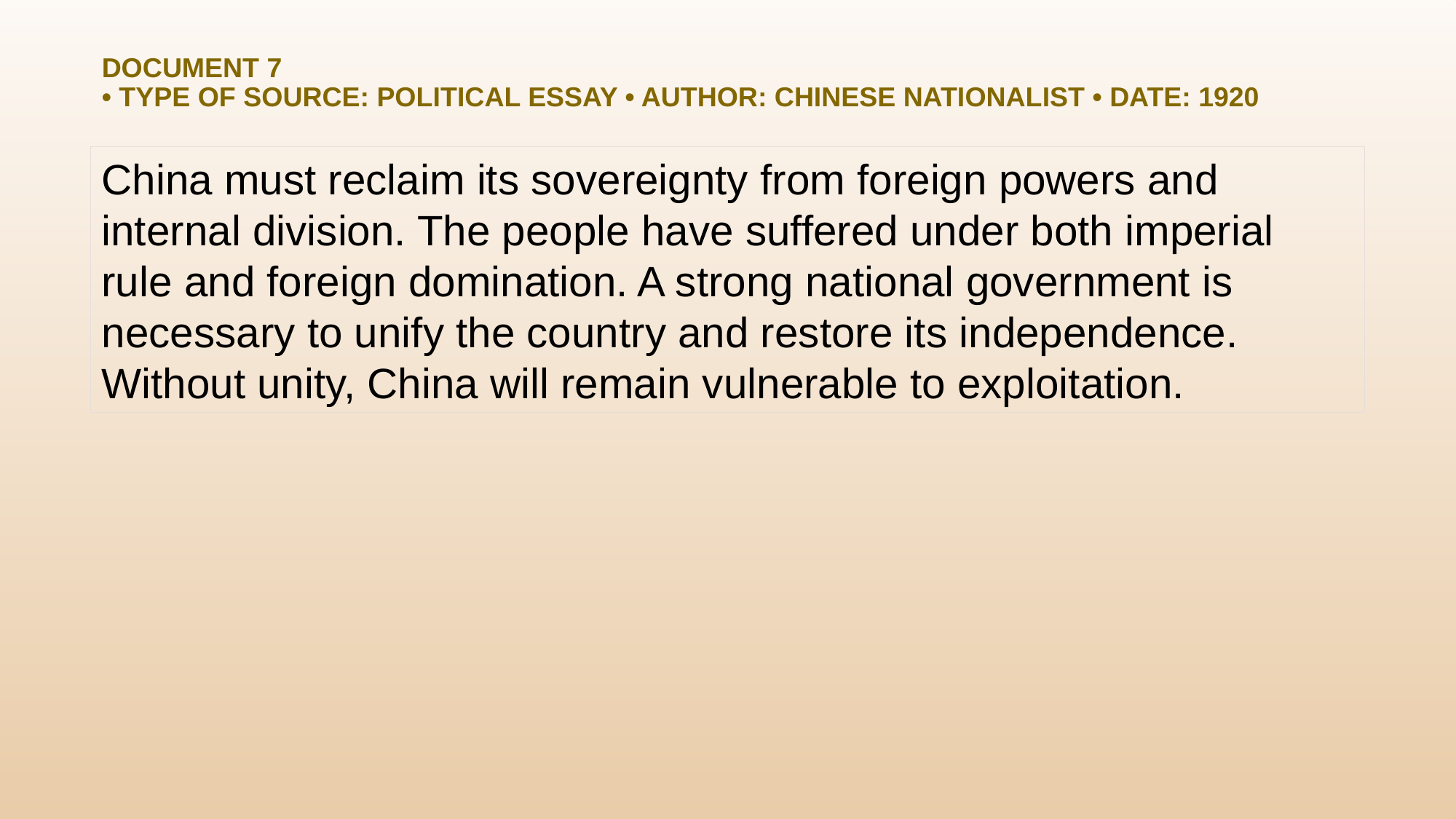

# Document 7 • Type of Source: Political Essay • Author: Chinese Nationalist • Date: 1920
China must reclaim its sovereignty from foreign powers and internal division. The people have suffered under both imperial rule and foreign domination. A strong national government is necessary to unify the country and restore its independence. Without unity, China will remain vulnerable to exploitation.